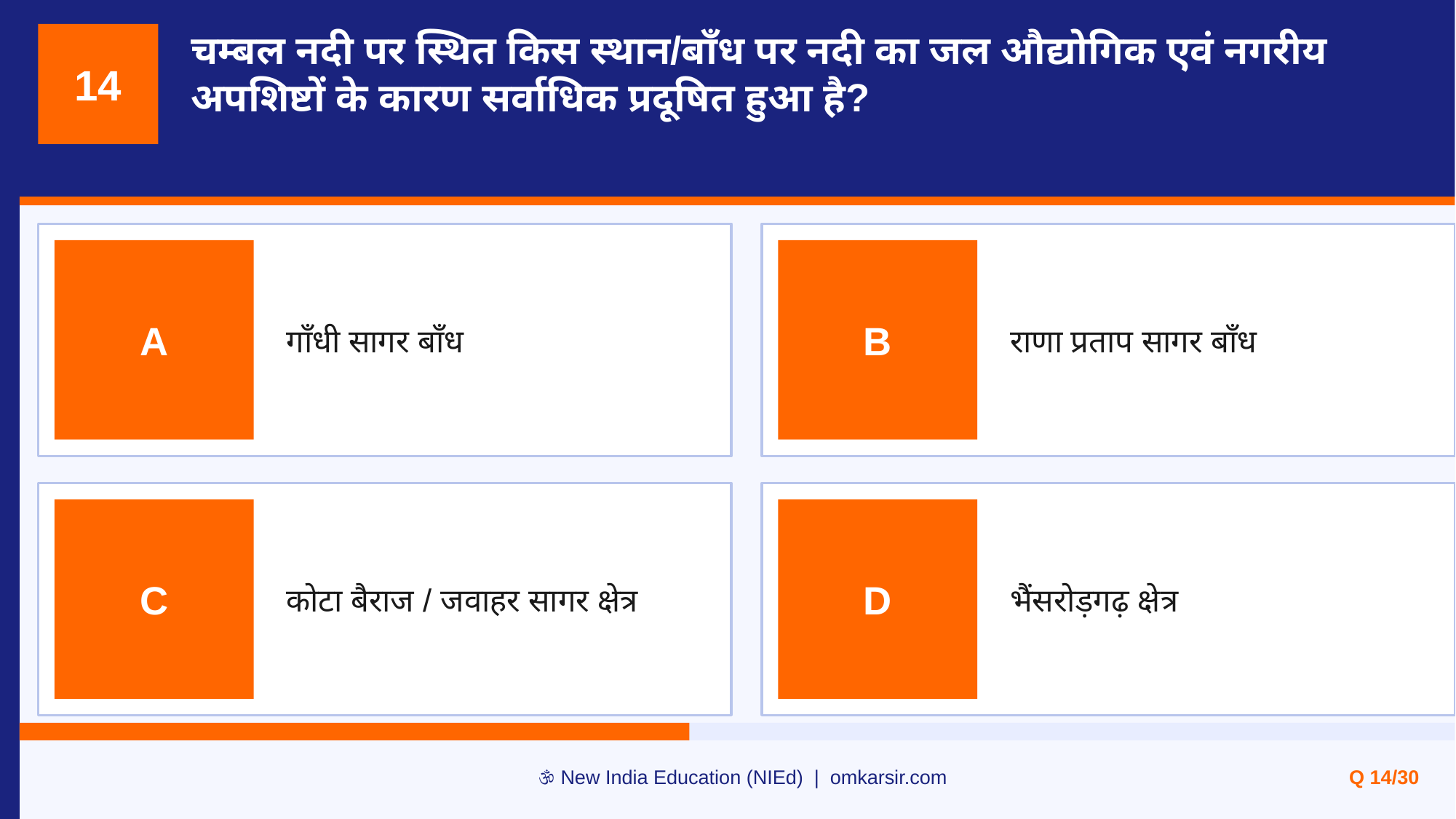

चम्बल नदी पर स्थित किस स्थान/बाँध पर नदी का जल औद्योगिक एवं नगरीय अपशिष्टों के कारण सर्वाधिक प्रदूषित हुआ है?
14

गाँधी सागर बाँध
राणा प्रताप सागर बाँध
A
B

कोटा बैराज / जवाहर सागर क्षेत्र
भैंसरोड़गढ़ क्षेत्र
C
D

🕉️ New India Education (NIEd)  |  omkarsir.com
Q 14/30